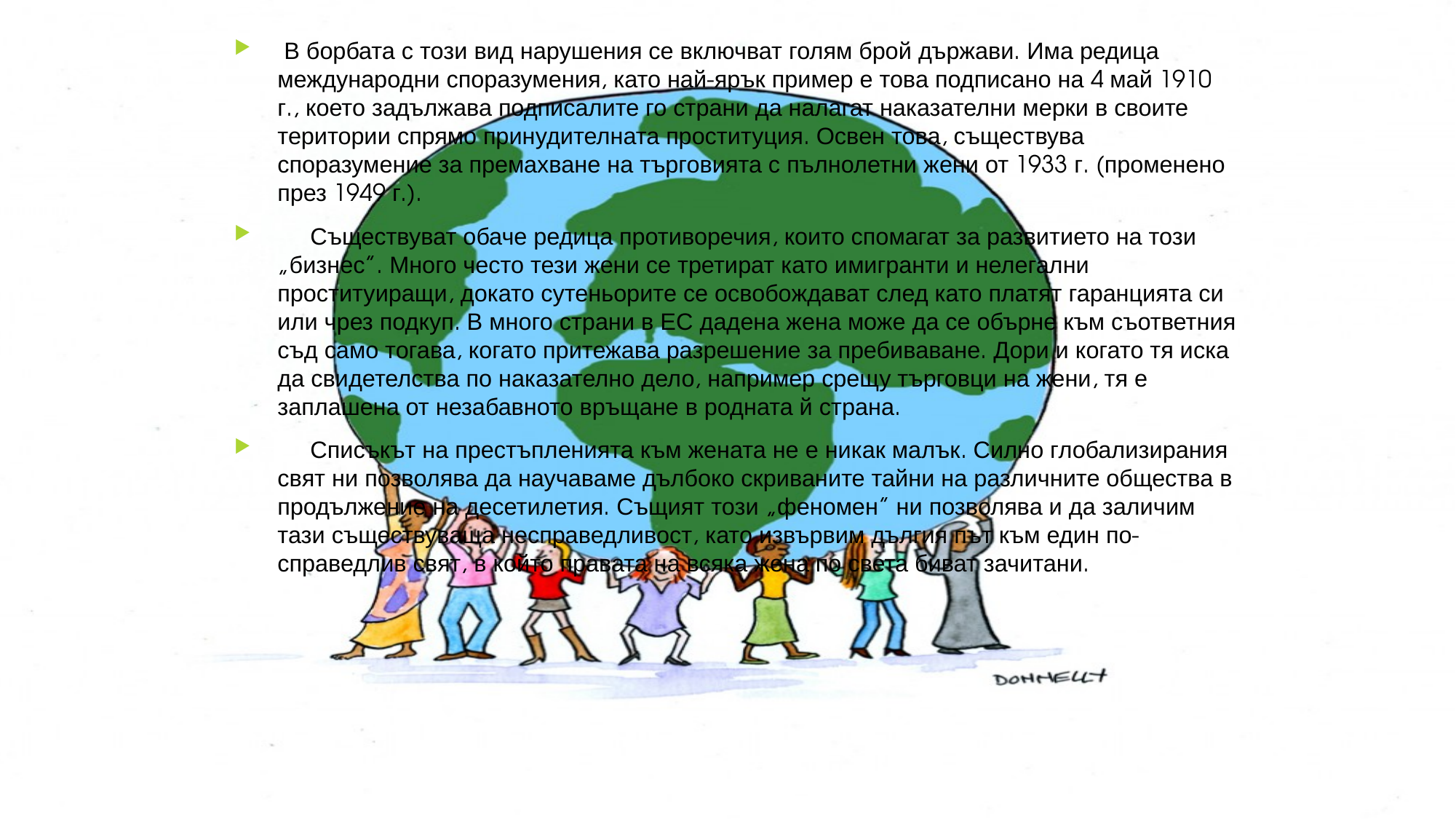

В борбата с този вид нарушения се включват голям брой държави. Има редица международни споразумения, като най-ярък пример е това подписано на 4 май 1910 г., което задължава подписалите го страни да налагат наказателни мерки в своите територии спрямо принудителната проституция. Освен това, съществува споразумение за премахване на търговията с пълнолетни жени от 1933 г. (променено през 1949 г.).
     Съществуват обаче редица противоречия, които спомагат за развитието на този „бизнес”. Много често тези жени се третират като имигранти и нелегални проституиращи, докато сутеньорите се освобождават след като платят гаранцията си или чрез подкуп. В много страни в ЕС дадена жена може да се обърне към съответния съд само тогава, когато притежава разрешение за пребиваване. Дори и когато тя иска да свидетелства по наказателно дело, например срещу търговци на жени, тя е заплашена от незабавното връщане в родната й страна.
     Списъкът на престъпленията към жената не е никак малък. Силно глобализирания свят ни позволява да научаваме дълбоко скриваните тайни на различните общества в продължение на десетилетия. Същият този „феномен” ни позволява и да заличим тази съществуваща несправедливост, като извървим дългия път към един по-справедлив свят, в който правата на всяка жена по света биват зачитани.